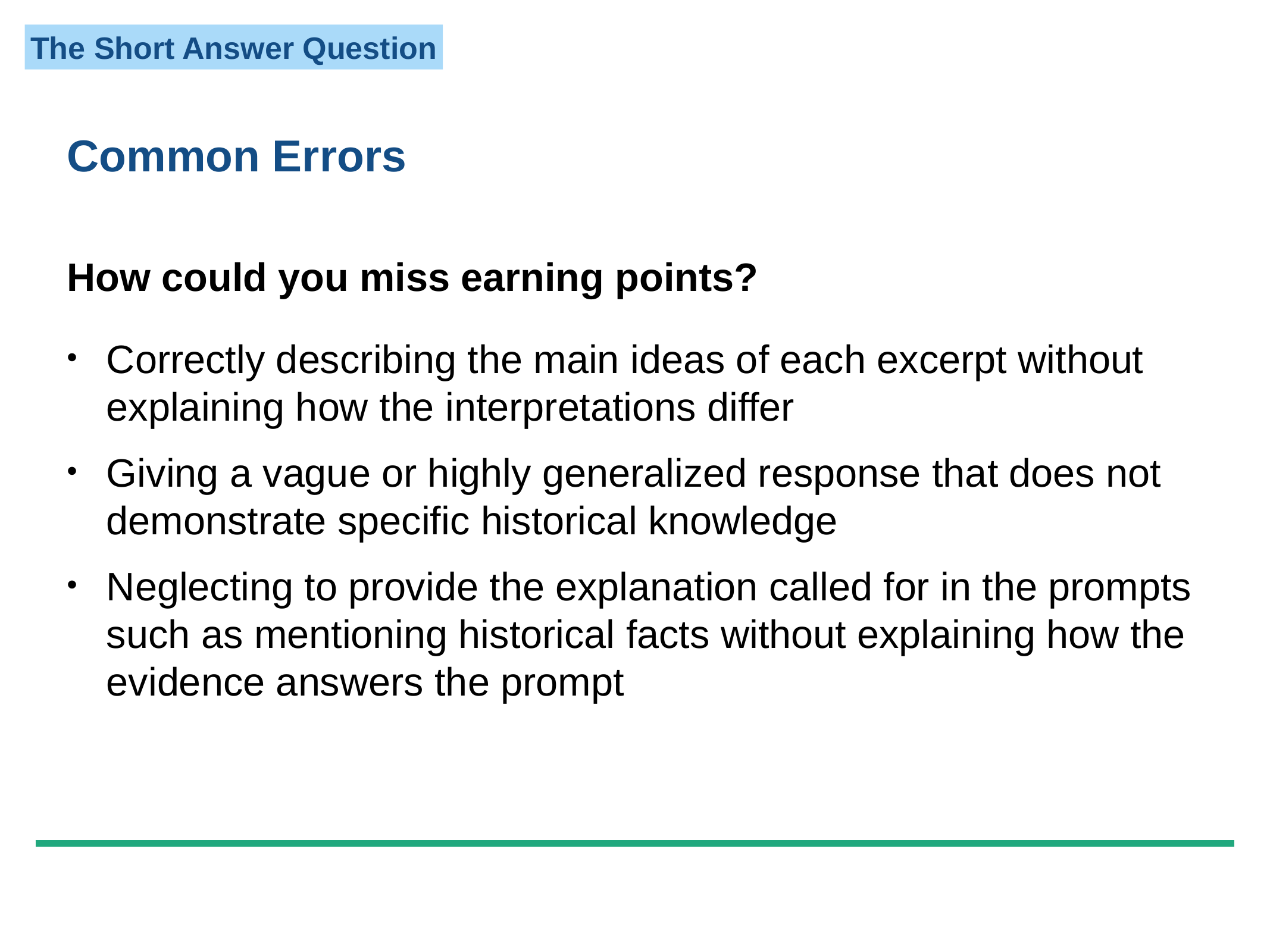

Common Errors
How could you miss earning points?
Correctly describing the main ideas of each excerpt without explaining how the interpretations differ
Giving a vague or highly generalized response that does not demonstrate specific historical knowledge
Neglecting to provide the explanation called for in the prompts such as mentioning historical facts without explaining how the evidence answers the prompt